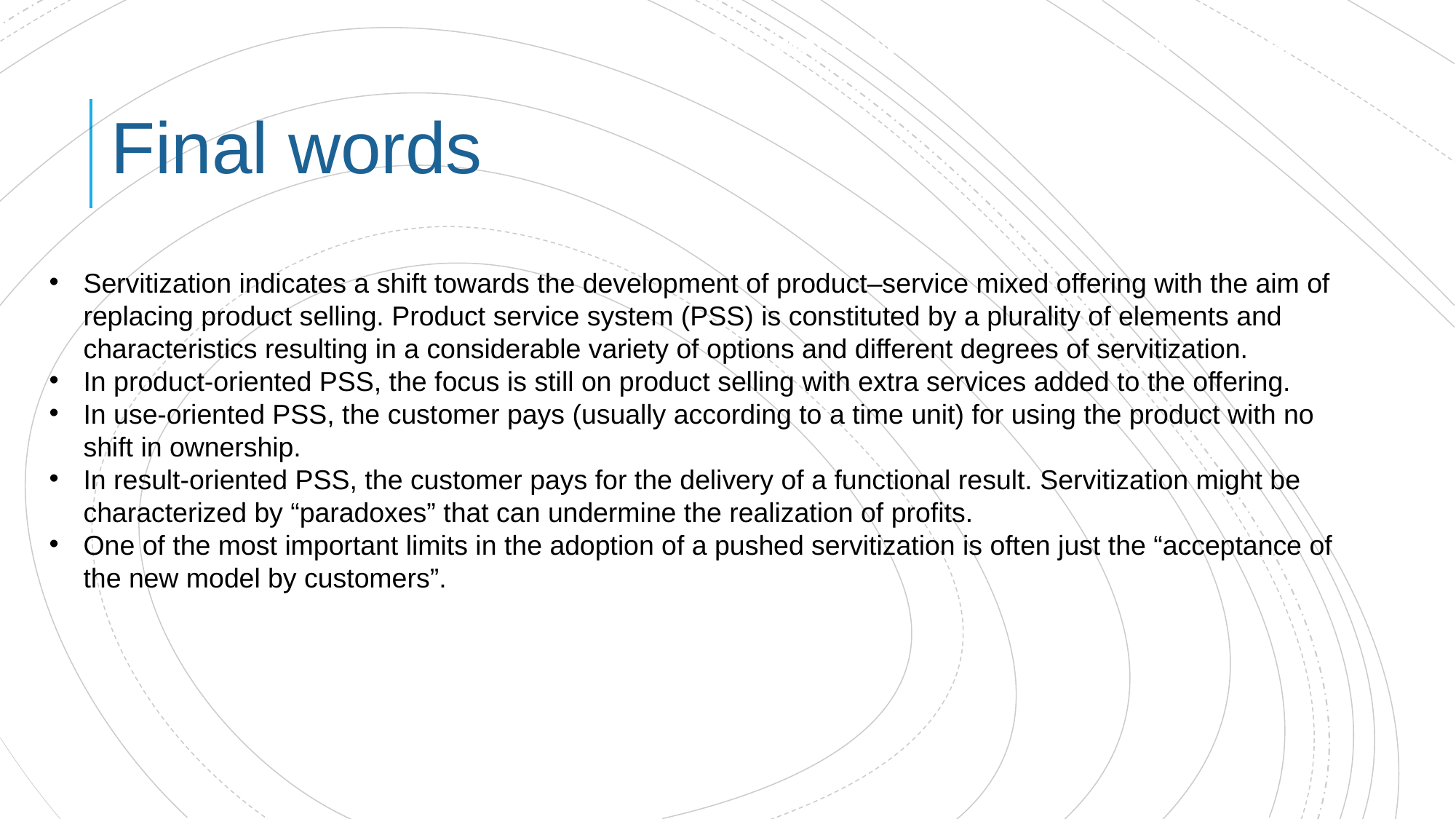

Evolution towards the product–service continuum
Final words
Servitization indicates a shift towards the development of product–service mixed offering with the aim of replacing product selling. Product service system (PSS) is constituted by a plurality of elements and characteristics resulting in a considerable variety of options and different degrees of servitization.
In product-oriented PSS, the focus is still on product selling with extra services added to the offering.
In use-oriented PSS, the customer pays (usually according to a time unit) for using the product with no shift in ownership.
In result-oriented PSS, the customer pays for the delivery of a functional result. Servitization might be characterized by “paradoxes” that can undermine the realization of profits.
One of the most important limits in the adoption of a pushed servitization is often just the “acceptance of the new model by customers”.